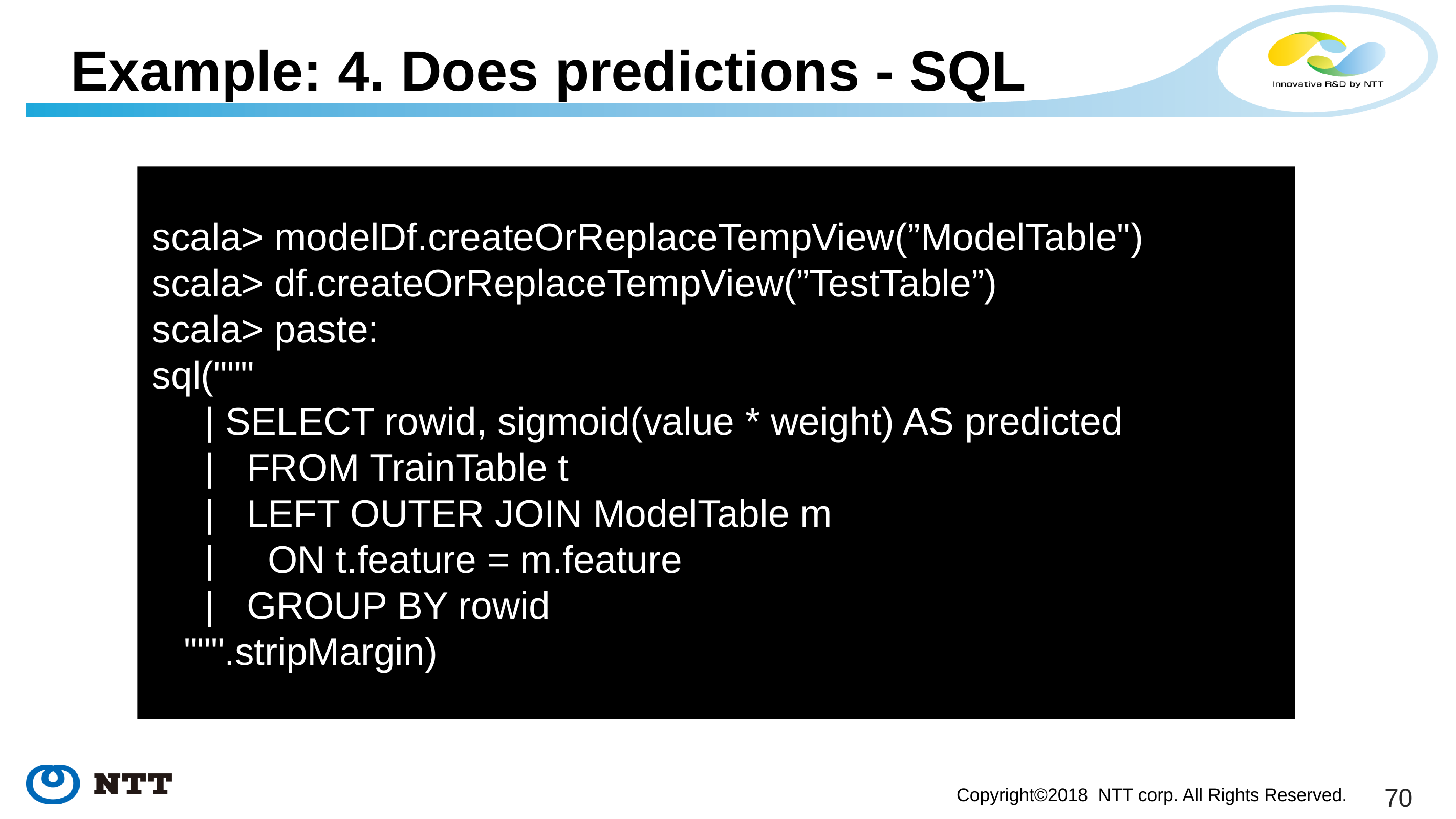

# Example: 4. Does predictions - SQL
scala> modelDf.createOrReplaceTempView(”ModelTable")
scala> df.createOrReplaceTempView(”TestTable”)
scala> paste:
sql("""
     | SELECT rowid, sigmoid(value * weight) AS predicted
     |   FROM TrainTable t
     |   LEFT OUTER JOIN ModelTable m
     |     ON t.feature = m.feature
     |   GROUP BY rowid
   """.stripMargin)